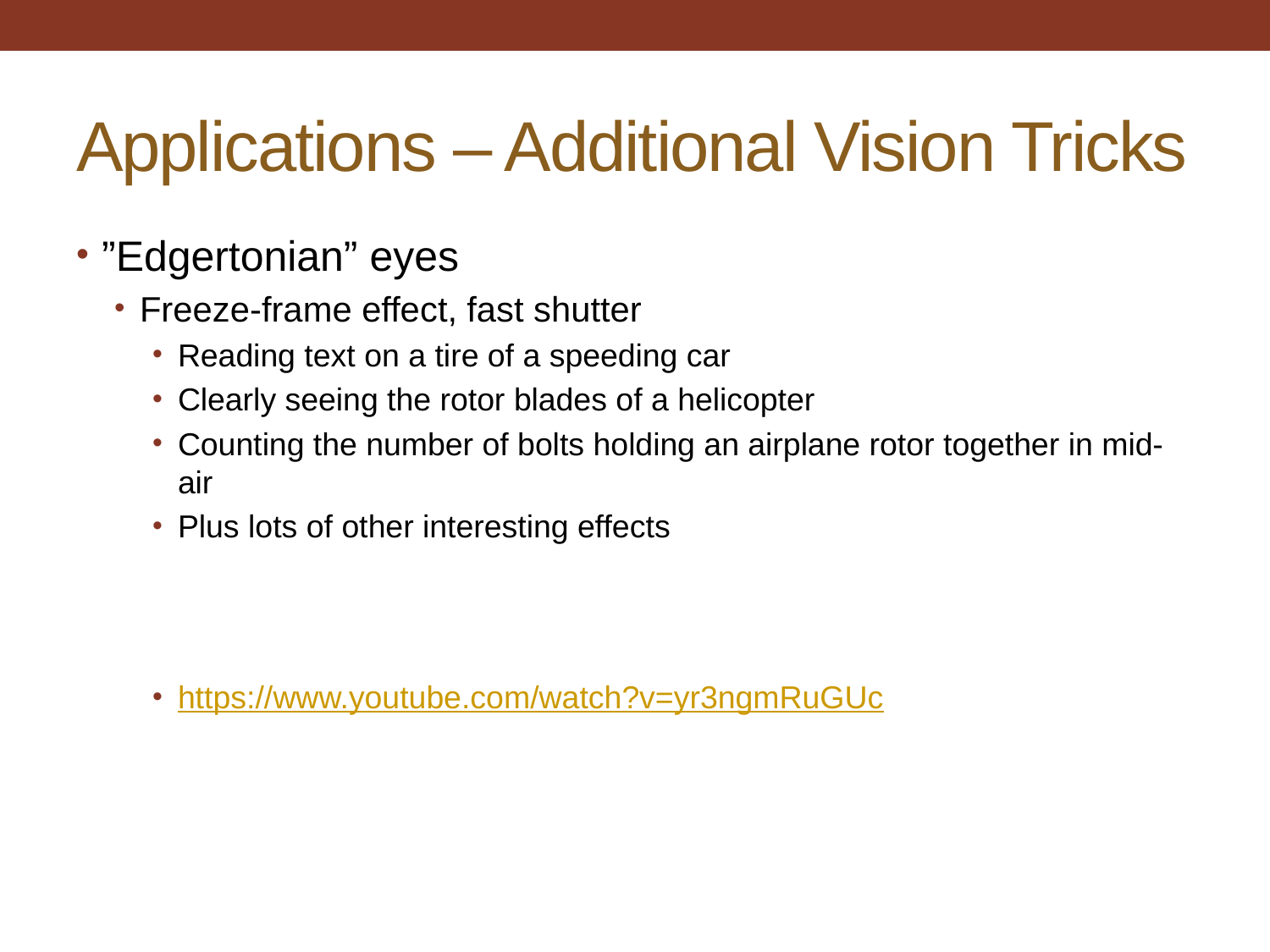

# Applications – Additional Vision Tricks
”Edgertonian” eyes
Freeze-frame effect, fast shutter
Reading text on a tire of a speeding car
Clearly seeing the rotor blades of a helicopter
Counting the number of bolts holding an airplane rotor together in mid-air
Plus lots of other interesting effects

https://www.youtube.com/watch?v=yr3ngmRuGUc